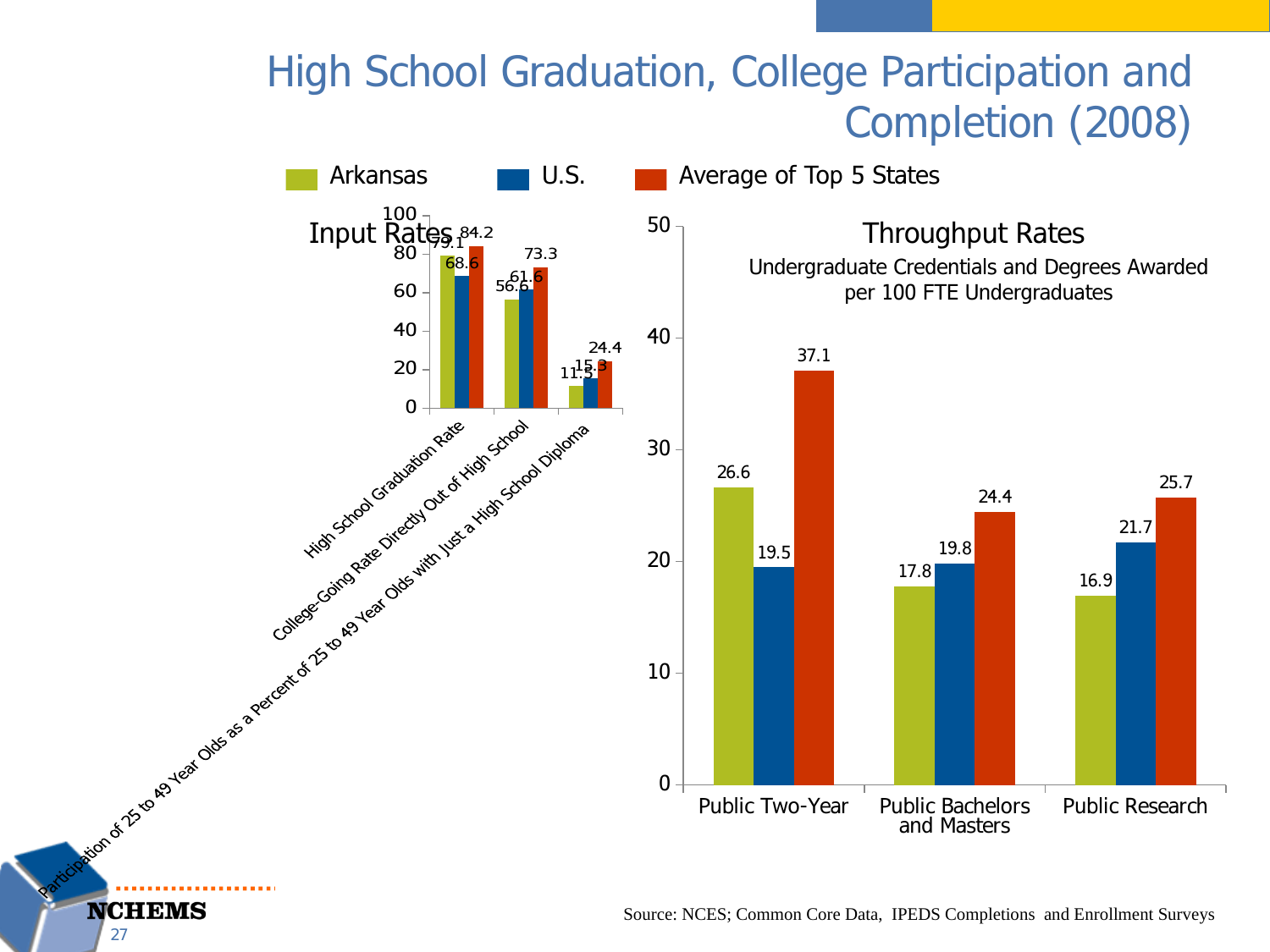

# High School Graduation, College Participation and Completion (2008)
Arkansas
U.S.
Average of Top 5 States

### Chart

| Category | Arkansas | United States | Average of Top States |
|---|---|---|---|
| Public Two-Year | 26.642434364024826 | 19.48093002257131 | 37.06933782568102 |
| Public Bachelors and Masters | 17.80810354530101 | 19.799191102592605 | 24.41539276722341 |
| Public Research | 16.913721018624088 | 21.73417394388673 | 25.73174568147729 |

### Chart

| Category | Arkansas | United States | Top States |
|---|---|---|---|
| High School Graduation Rate | 79.1 | 68.6 | 84.2 |
| College-Going Rate Directly Out of High School | 56.60000000000001 | 61.6 | 73.28000000000002 |
| Participation of 25 to 49 Year Olds as a Percent of 25 to 49 Year Olds with Just a High School Diploma  | 11.450348499666273 | 15.313657966987424 | 24.386283643192627 |
Input Rates
Throughput Rates
Undergraduate Credentials and Degrees Awarded per 100 FTE Undergraduates
Source: NCES; Common Core Data,  IPEDS Completions  and Enrollment Surveys
27